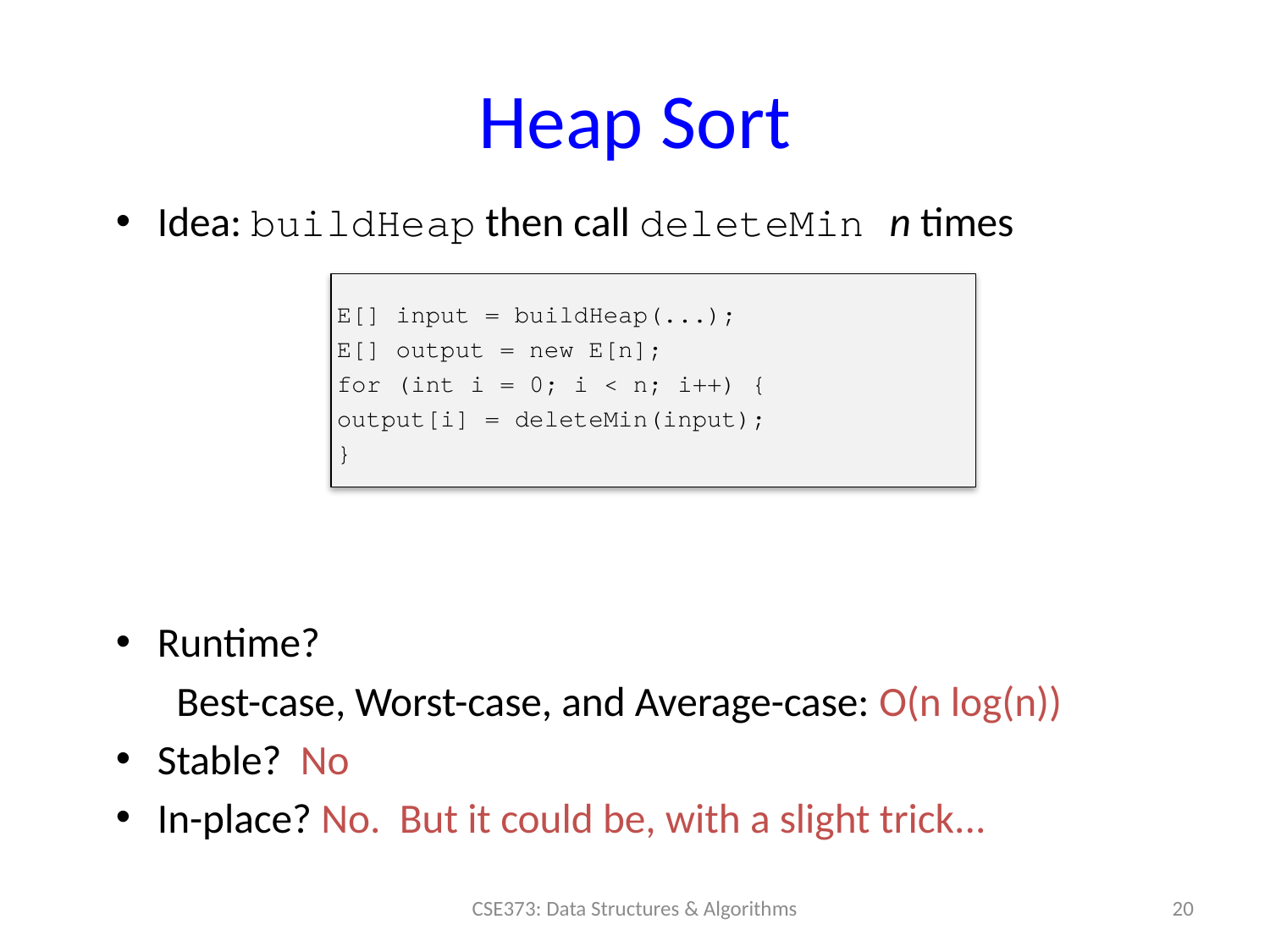

# Heap Sort
Idea: buildHeap then call deleteMin n times

E[] input = buildHeap(...);
E[] output = new E[n];
for (int i = 0; i < n; i++) {
	output[i] = deleteMin(input);
}

Runtime?
	  Best-case, Worst-case, and Average-case: O(n log(n))
Stable?  No
In-place? No.  But it could be, with a slight trick...

20
CSE373: Data Structures & Algorithms